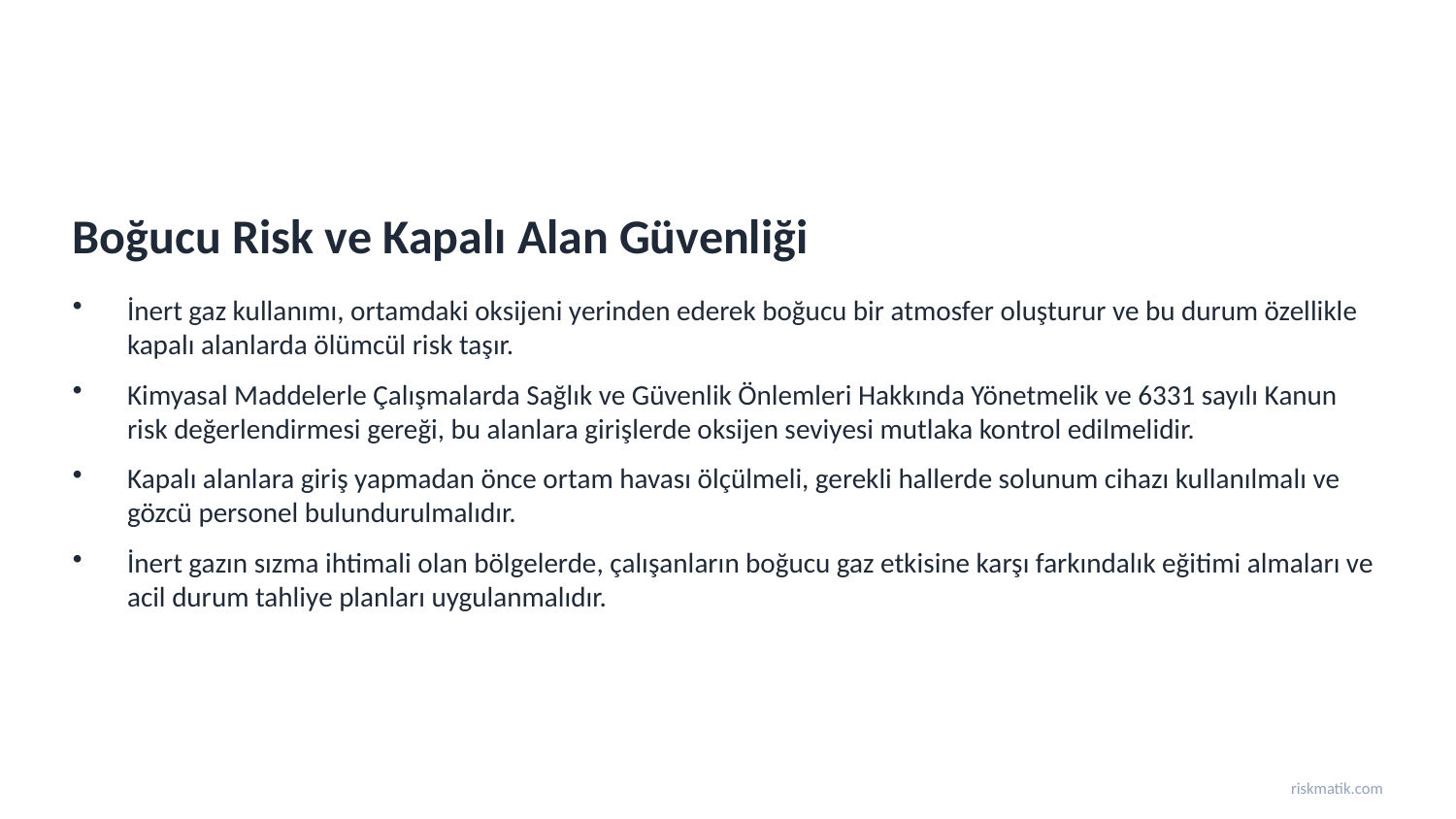

Boğucu Risk ve Kapalı Alan Güvenliği
İnert gaz kullanımı, ortamdaki oksijeni yerinden ederek boğucu bir atmosfer oluşturur ve bu durum özellikle kapalı alanlarda ölümcül risk taşır.
Kimyasal Maddelerle Çalışmalarda Sağlık ve Güvenlik Önlemleri Hakkında Yönetmelik ve 6331 sayılı Kanun risk değerlendirmesi gereği, bu alanlara girişlerde oksijen seviyesi mutlaka kontrol edilmelidir.
Kapalı alanlara giriş yapmadan önce ortam havası ölçülmeli, gerekli hallerde solunum cihazı kullanılmalı ve gözcü personel bulundurulmalıdır.
İnert gazın sızma ihtimali olan bölgelerde, çalışanların boğucu gaz etkisine karşı farkındalık eğitimi almaları ve acil durum tahliye planları uygulanmalıdır.
riskmatik.com